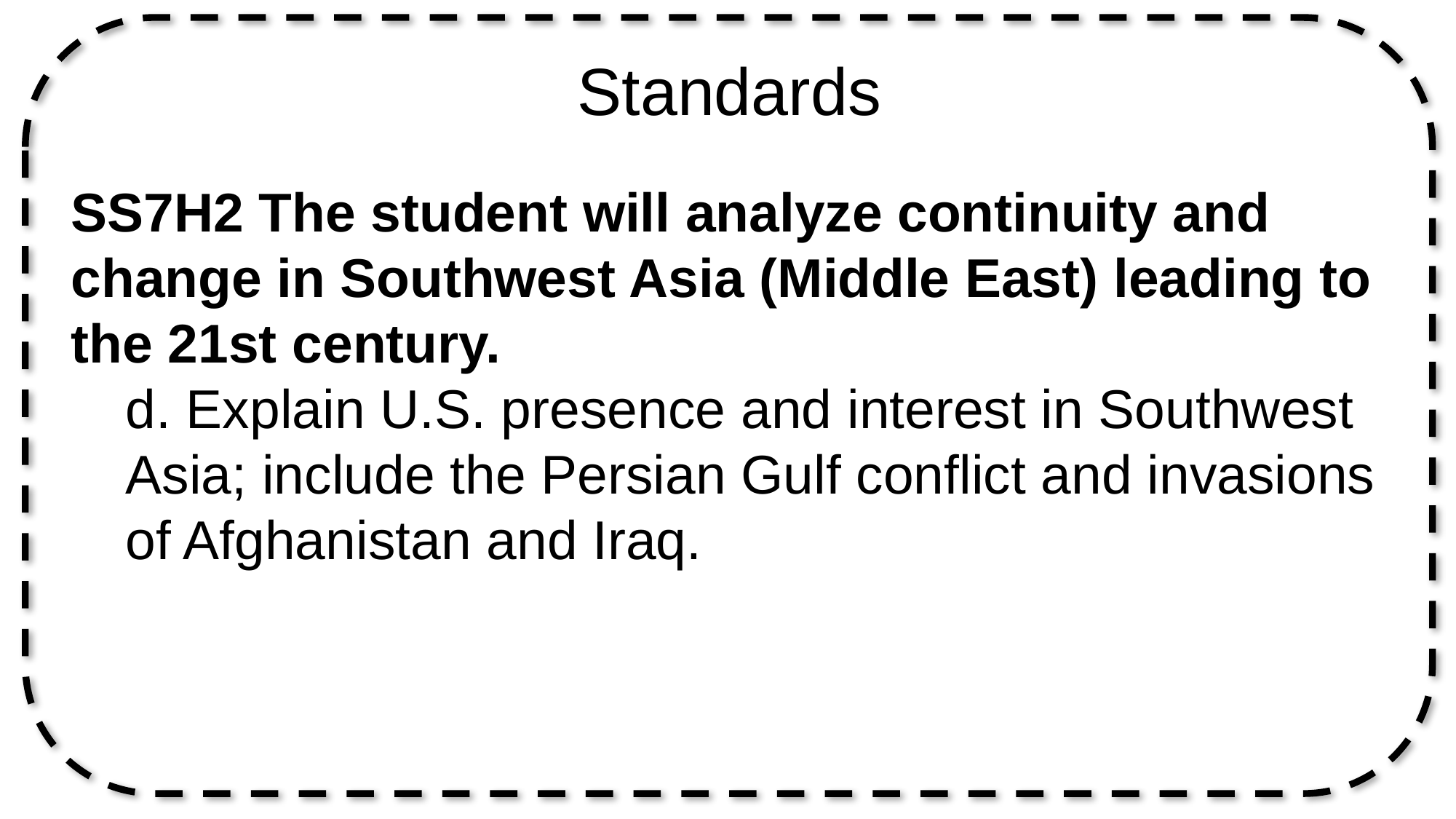

Standards

SS7H2 The student will analyze continuity and change in Southwest Asia (Middle East) leading to the 21st century.
d. Explain U.S. presence and interest in Southwest Asia; include the Persian Gulf conflict and invasions of Afghanistan and Iraq.